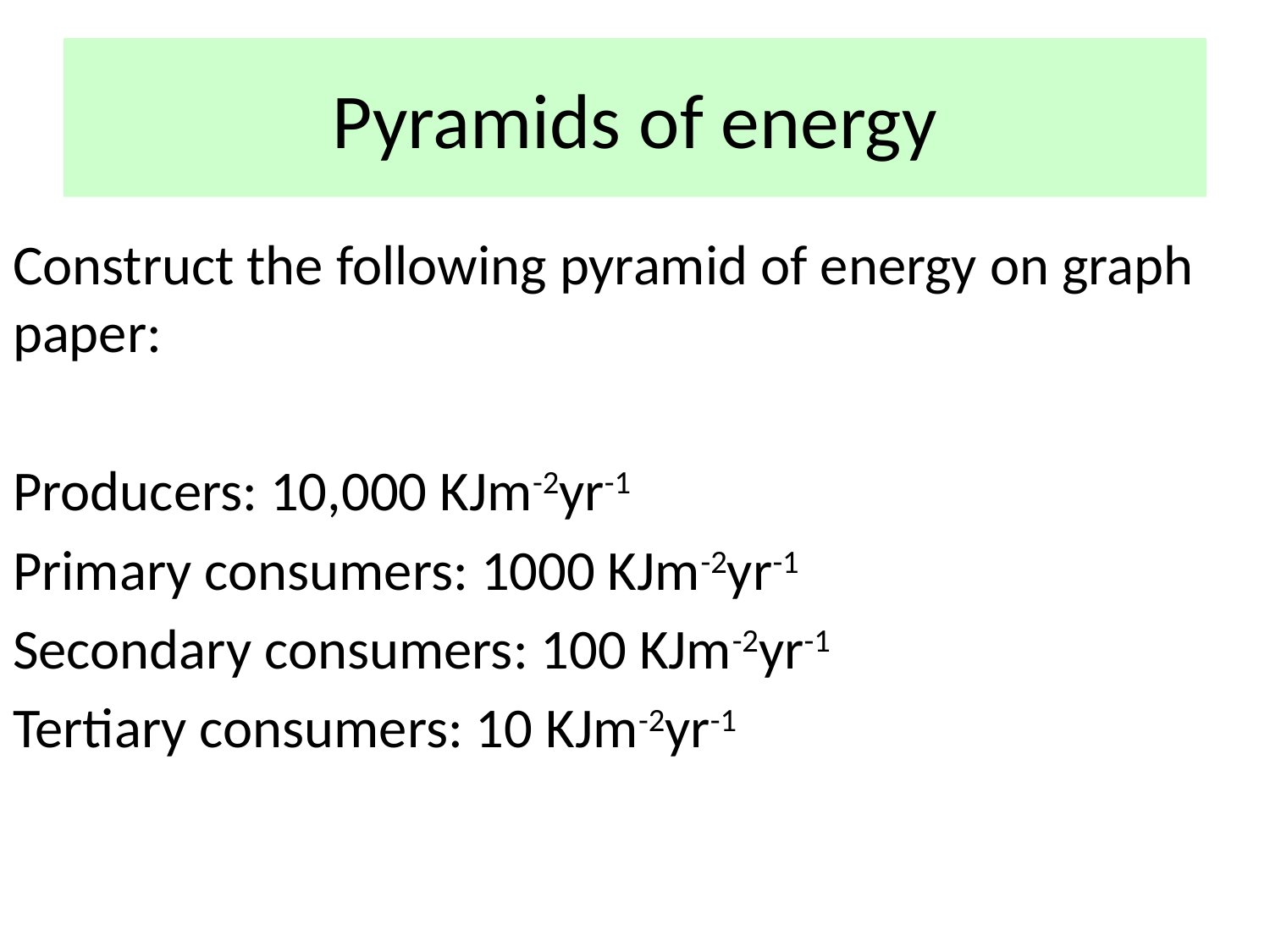

# Pyramids of energy
Construct the following pyramid of energy on graph paper:

Producers: 10,000 KJm-2yr-1
Primary consumers: 1000 KJm-2yr-1
Secondary consumers: 100 KJm-2yr-1
Tertiary consumers: 10 KJm-2yr-1